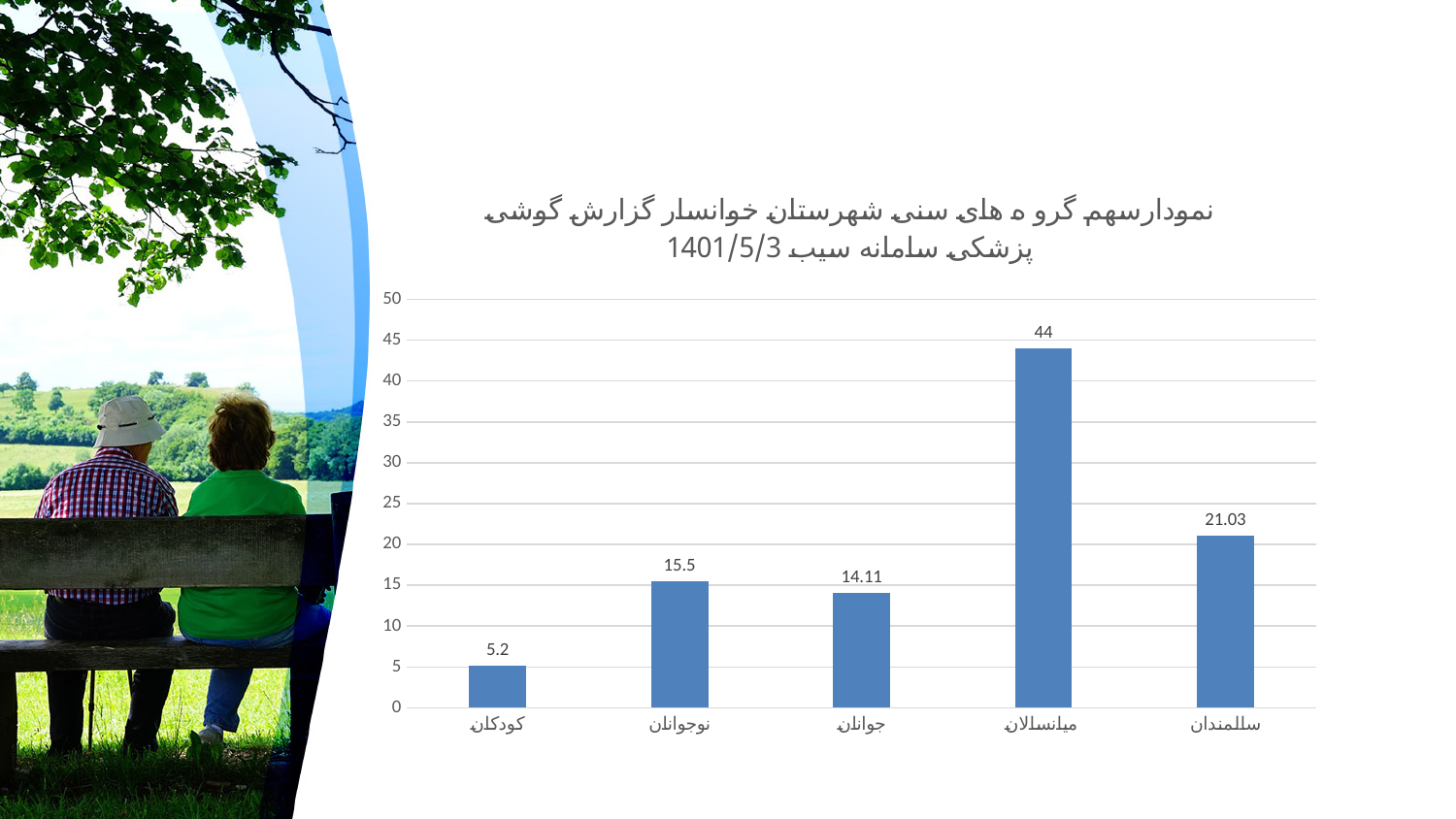

### Chart: نمودارسهم گرو ه های سنی شهرستان خوانسار گزارش گوشی پزشکی سامانه سیب 1401/5/3

| Category | درصد |
|---|---|
| کودکان | 5.2 |
| نوجوانان | 15.5 |
| جوانان | 14.11 |
| میانسالان  | 44.0 |
| سالمندان | 21.03 |